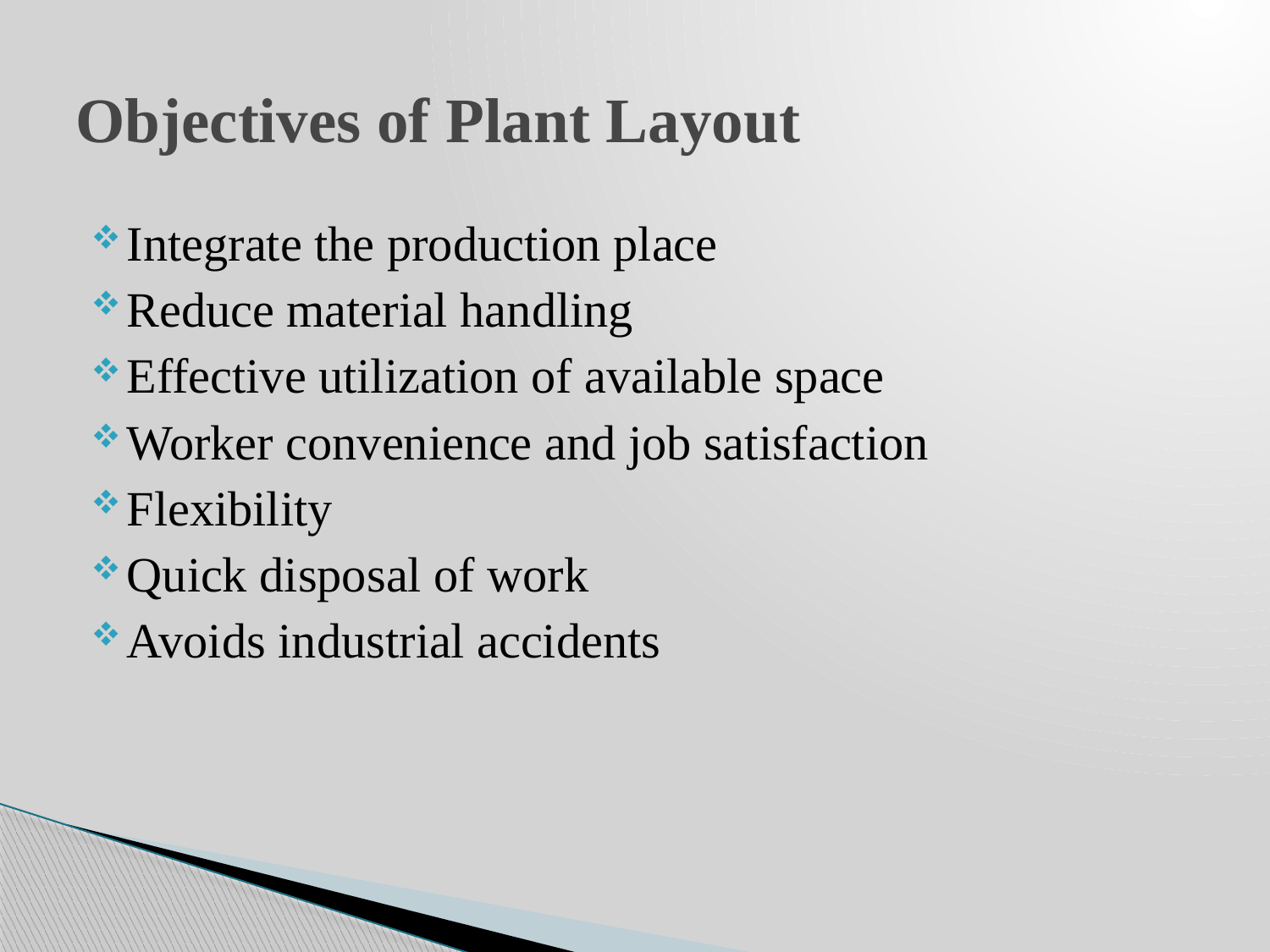

# Objectives of Plant Layout
Integrate the production place
Reduce material handling
Effective utilization of available space
Worker convenience and job satisfaction
Flexibility
Quick disposal of work
Avoids industrial accidents